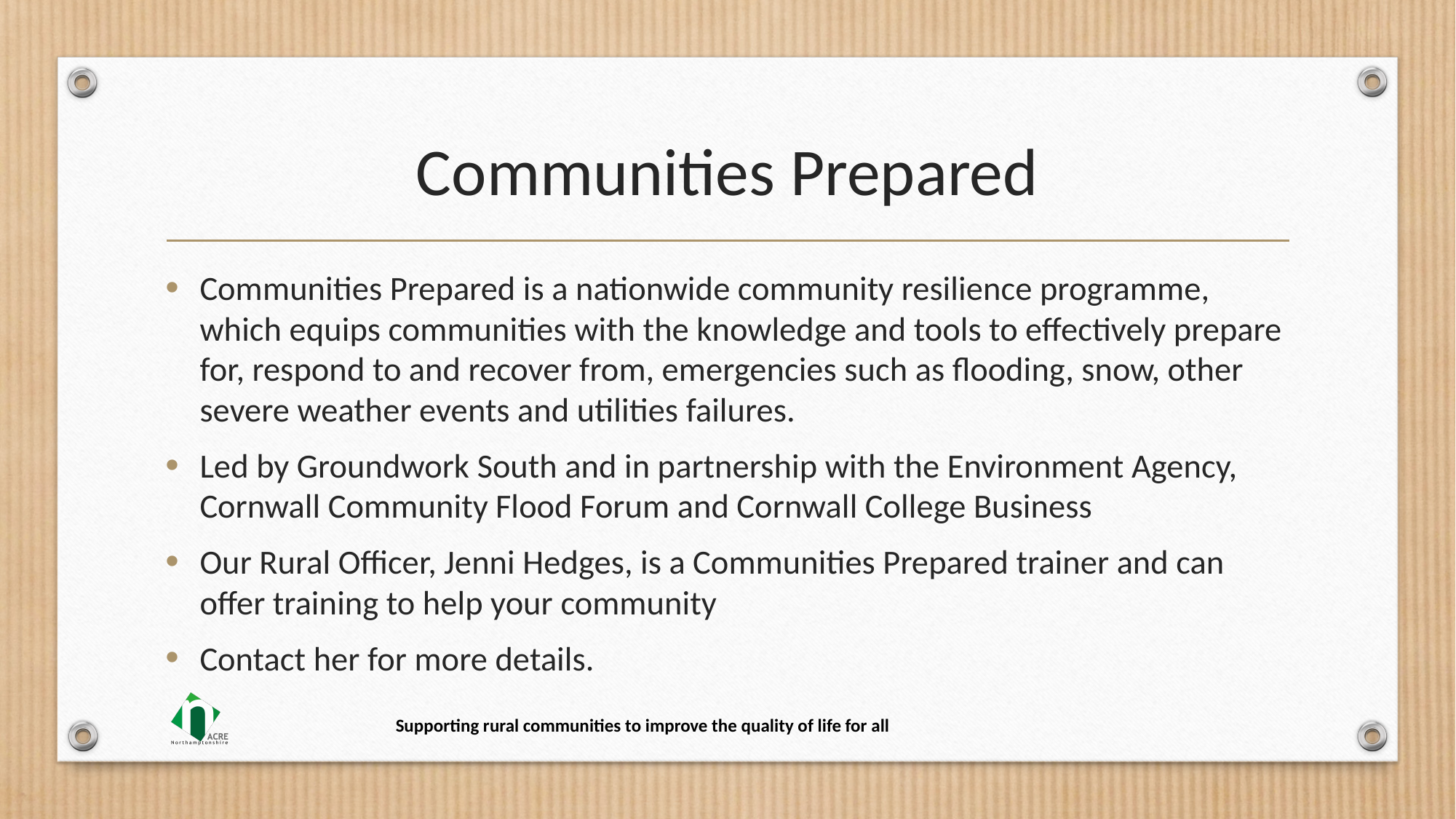

# Communities Prepared
Communities Prepared is a nationwide community resilience programme, which equips communities with the knowledge and tools to effectively prepare for, respond to and recover from, emergencies such as flooding, snow, other severe weather events and utilities failures.
Led by Groundwork South and in partnership with the Environment Agency, Cornwall Community Flood Forum and Cornwall College Business
Our Rural Officer, Jenni Hedges, is a Communities Prepared trainer and can offer training to help your community
Contact her for more details.